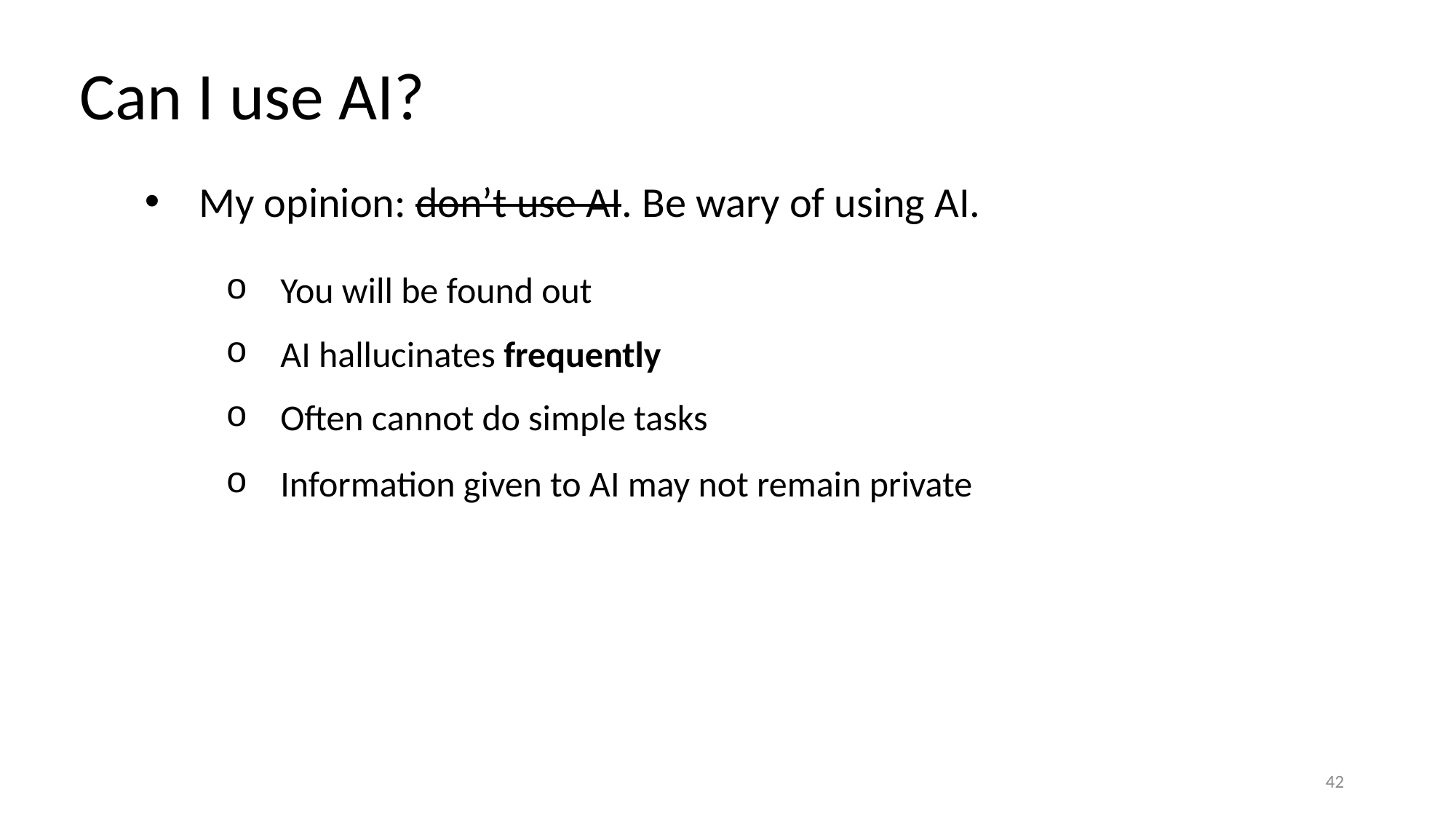

Can I use AI?
My opinion: don’t use AI. Be wary of using AI.
You will be found out
AI hallucinates frequently
Often cannot do simple tasks
Information given to AI may not remain private
42